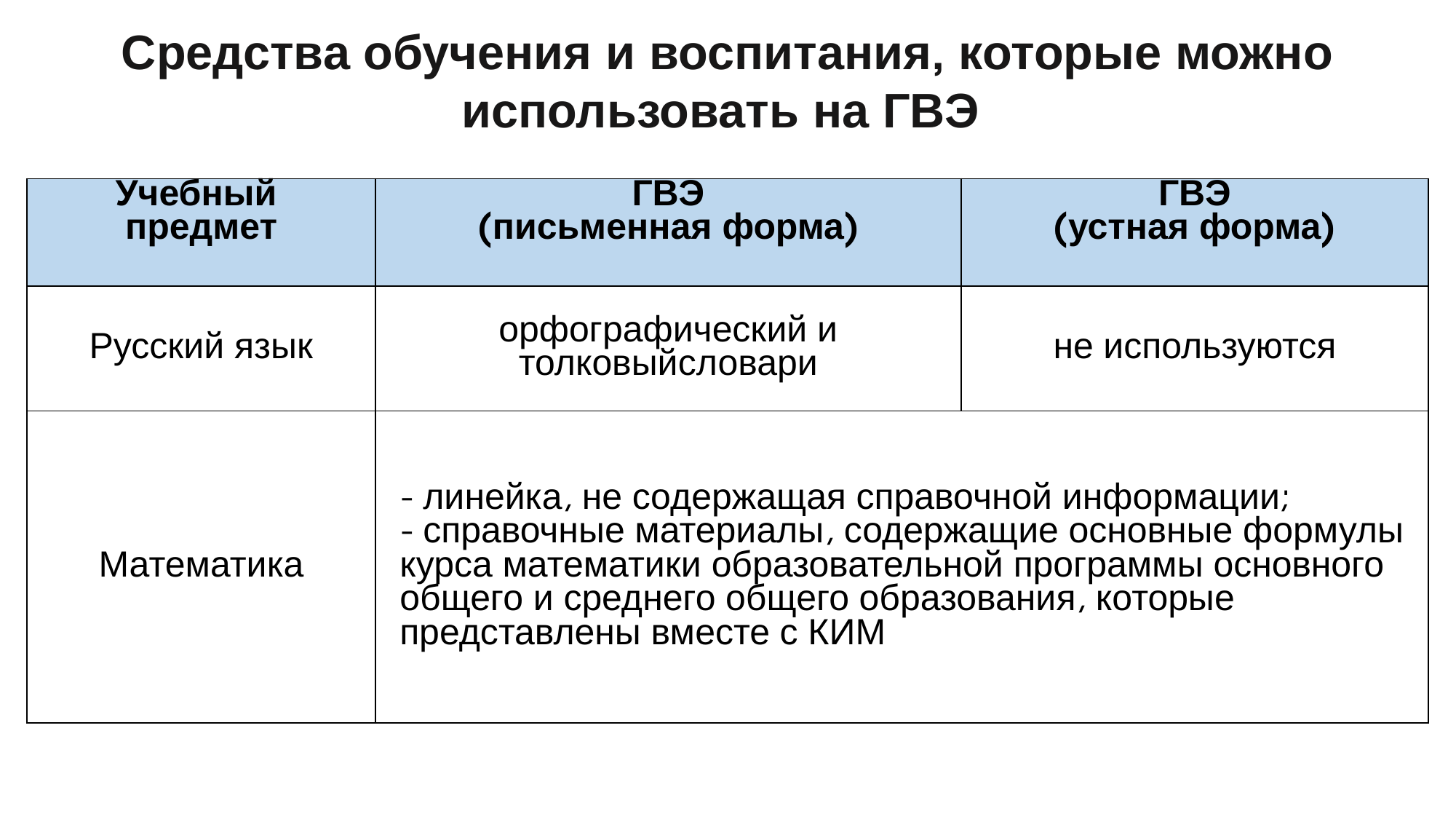

Средства обучения и воспитания, которые можно использовать на ГВЭ
| Учебный предмет | ГВЭ (письменная форма) | ГВЭ (устная форма) |
| --- | --- | --- |
| Русский язык | орфографический и толковыйсловари | не используются |
| Математика | - линейка, не содержащая справочной информации; - справочные материалы, содержащие основные формулы курса математики образовательной программы основного общего и среднего общего образования, которые представлены вместе с КИМ |  |